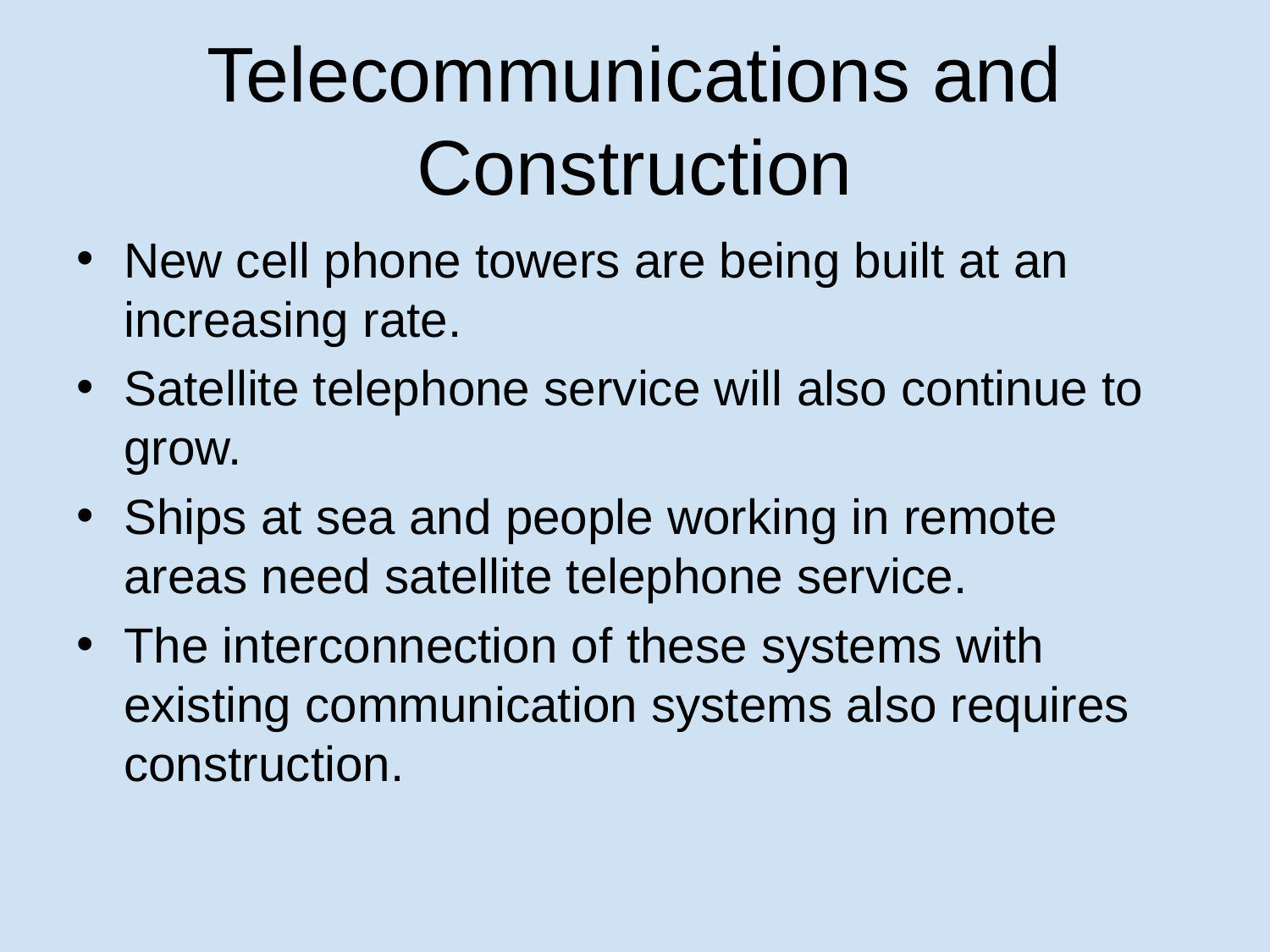

# Telecommunications and Construction
New cell phone towers are being built at an increasing rate.
Satellite telephone service will also continue to grow.
Ships at sea and people working in remote areas need satellite telephone service.
The interconnection of these systems with existing communication systems also requires construction.